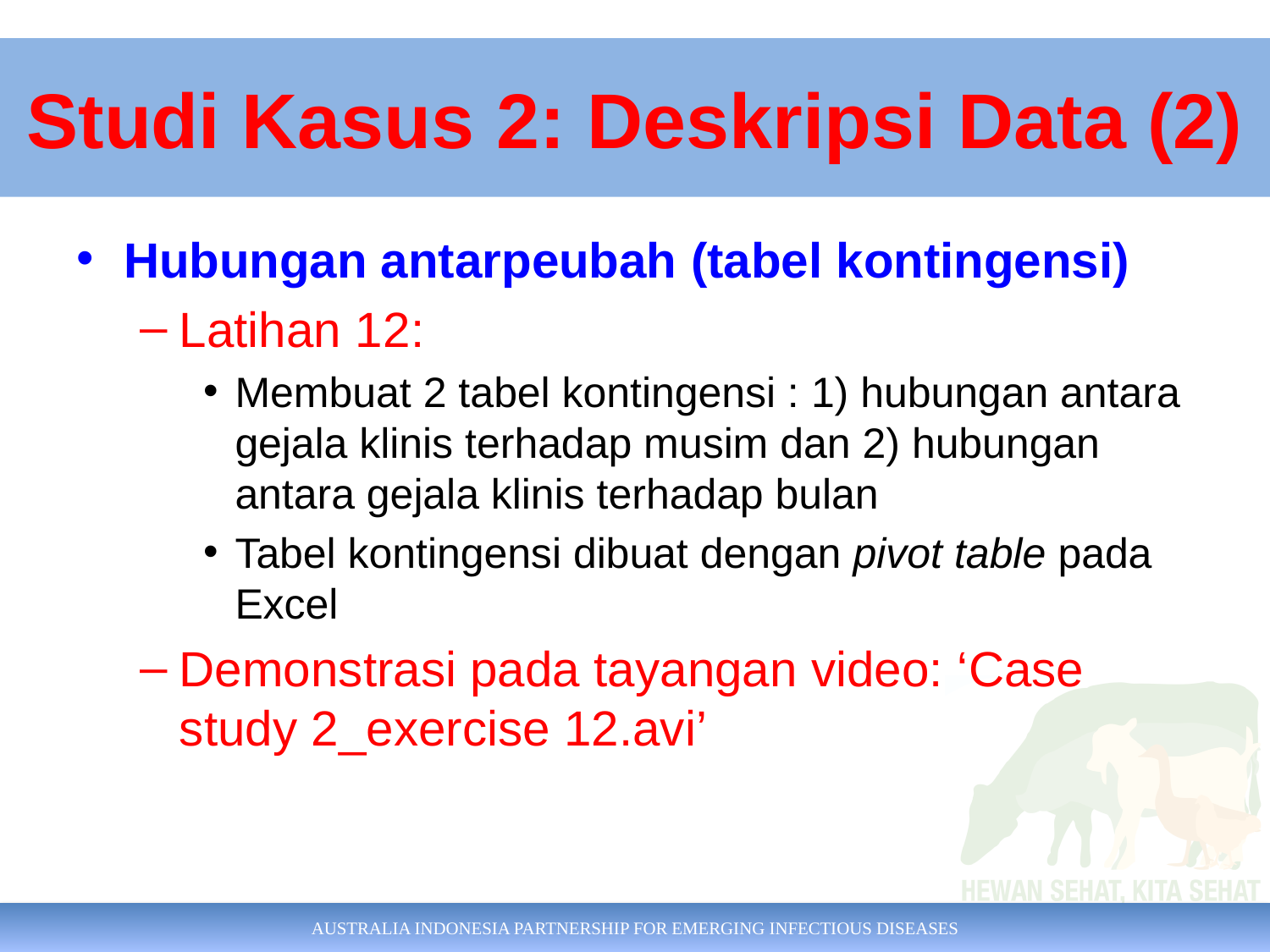

Studi Kasus 2: Deskripsi Data (2)
Hubungan antarpeubah (tabel kontingensi)
Latihan 12:
Membuat 2 tabel kontingensi : 1) hubungan antara gejala klinis terhadap musim dan 2) hubungan antara gejala klinis terhadap bulan
Tabel kontingensi dibuat dengan pivot table pada Excel
Demonstrasi pada tayangan video: ‘Case study 2_exercise 12.avi’